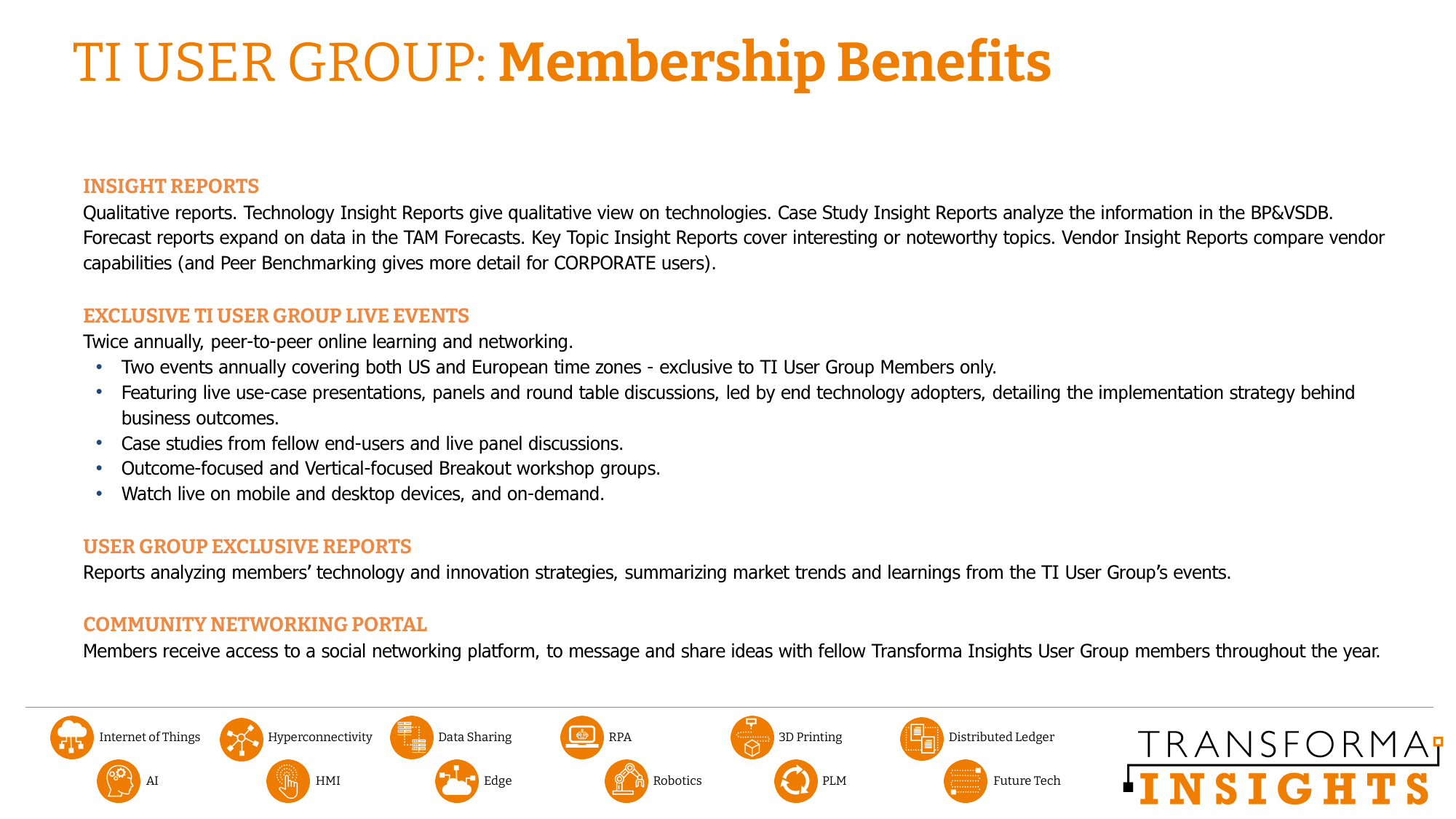

TI USER GROUP: Membership Benefits
INSIGHT REPORTS
Qualitative reports. Technology Insight Reports give qualitative view on technologies. Case Study Insight Reports analyze the information in the BP&VSDB. Forecast reports expand on data in the TAM Forecasts. Key Topic Insight Reports cover interesting or noteworthy topics. Vendor Insight Reports compare vendor capabilities (and Peer Benchmarking gives more detail for CORPORATE users).

EXCLUSIVE TI USER GROUP LIVE EVENTS
Twice annually, peer-to-peer online learning and networking.
Two events annually covering both US and European time zones - exclusive to TI User Group Members only.
Featuring live use-case presentations, panels and round table discussions, led by end technology adopters, detailing the implementation strategy behind business outcomes.
Case studies from fellow end-users and live panel discussions.
Outcome-focused and Vertical-focused Breakout workshop groups.
Watch live on mobile and desktop devices, and on-demand.

USER GROUP EXCLUSIVE REPORTS
Reports analyzing members’ technology and innovation strategies, summarizing market trends and learnings from the TI User Group’s events.

COMMUNITY NETWORKING PORTAL
Members receive access to a social networking platform, to message and share ideas with fellow Transforma Insights User Group members throughout the year.